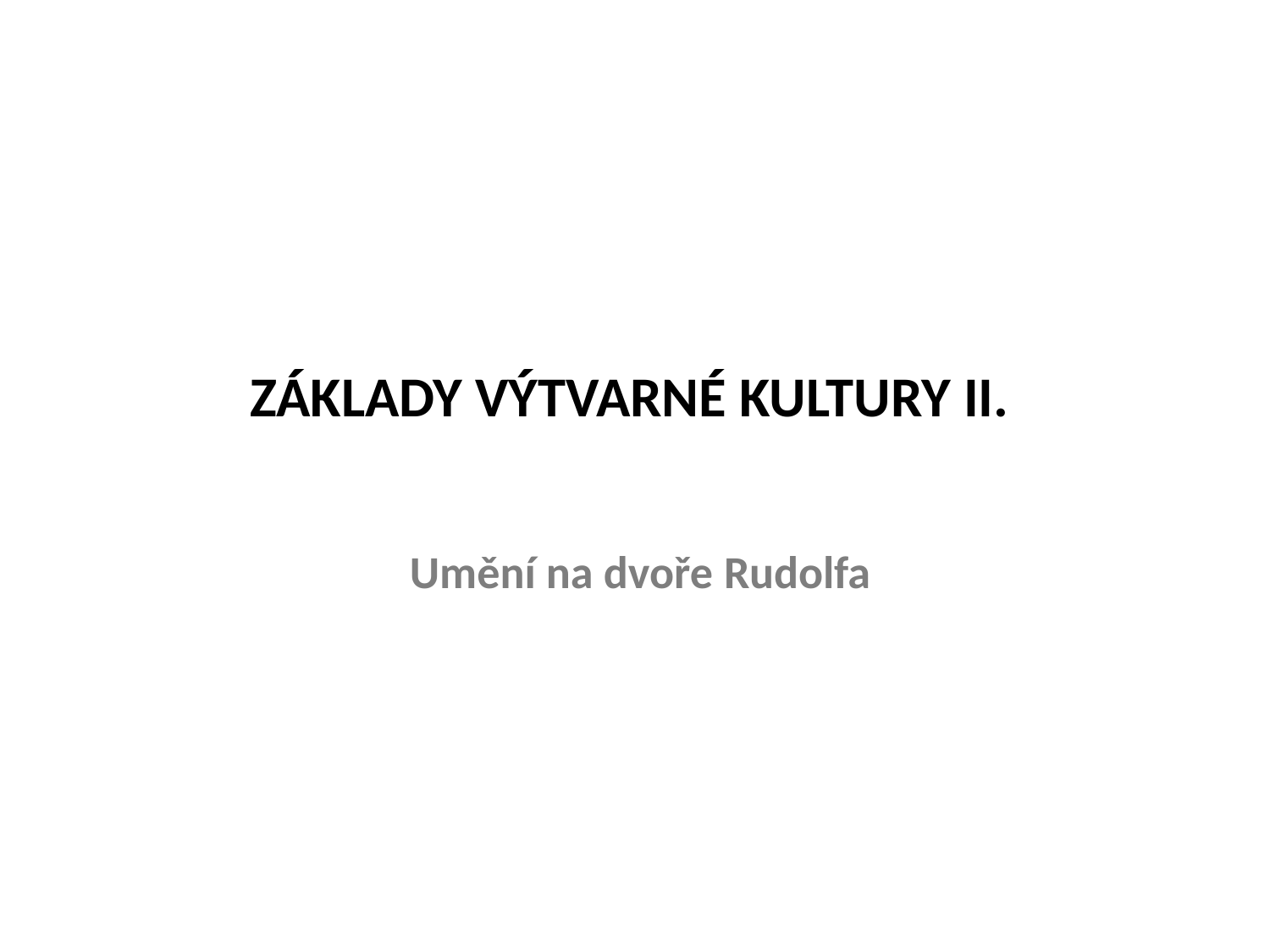

# ZÁKLADY VÝTVARNÉ KULTURY II.
 Umění na dvoře Rudolfa